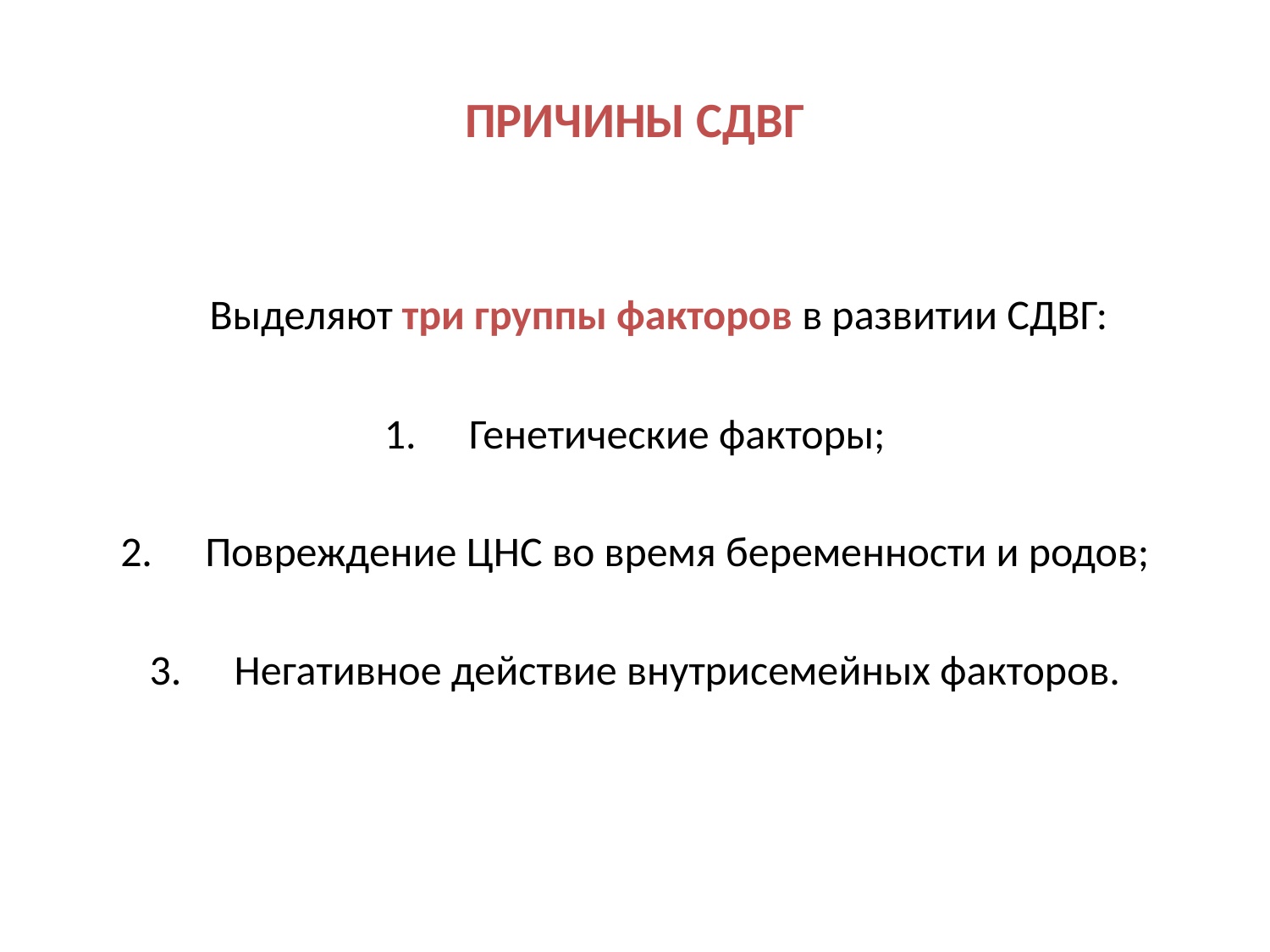

# ПРИЧИНЫ СДВГ

     Выделяют три группы факторов в развитии СДВГ:

Генетические факторы;

Повреждение ЦНС во время беременности и родов;

Негативное действие внутрисемейных факторов.